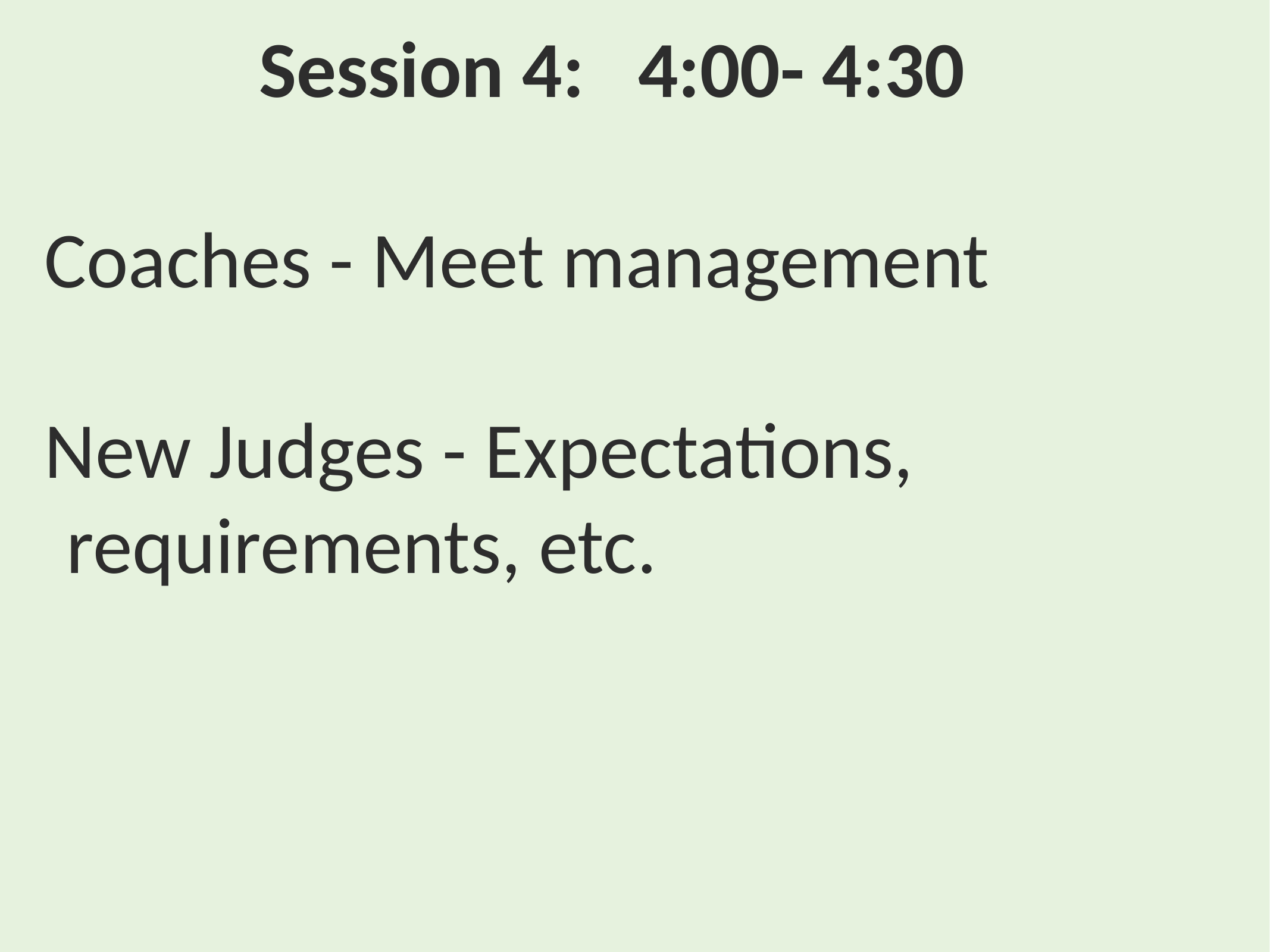

Session 4:   4:00- 4:30

Coaches - Meet management

New Judges - Expectations, requirements, etc.